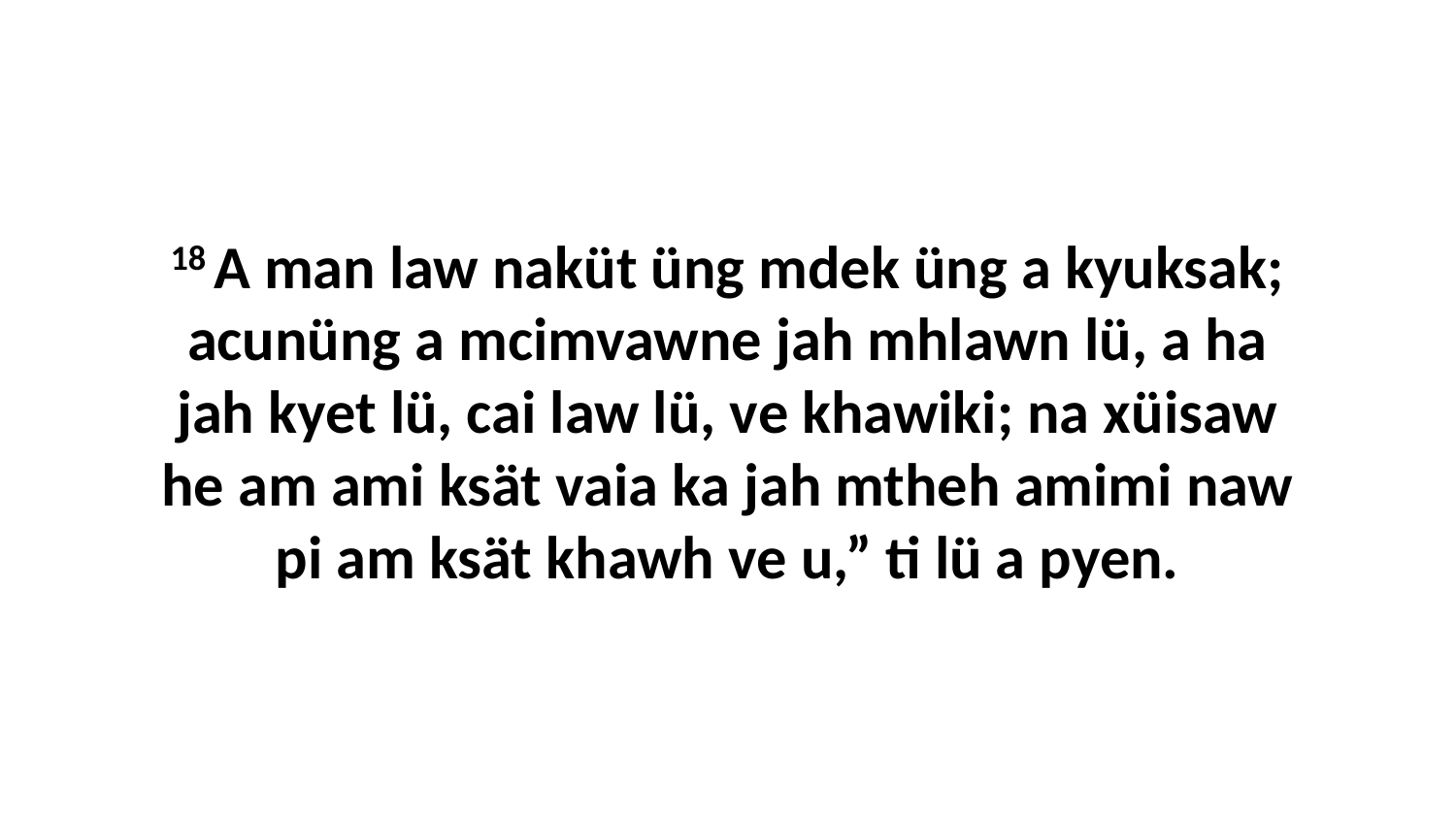

18 A man law naküt üng mdek üng a kyuksak; acunüng a mcimvawne jah mhlawn lü, a ha jah kyet lü, cai law lü, ve khawiki; na xüisaw he am ami ksät vaia ka jah mtheh amimi naw pi am ksät khawh ve u,” ti lü a pyen.